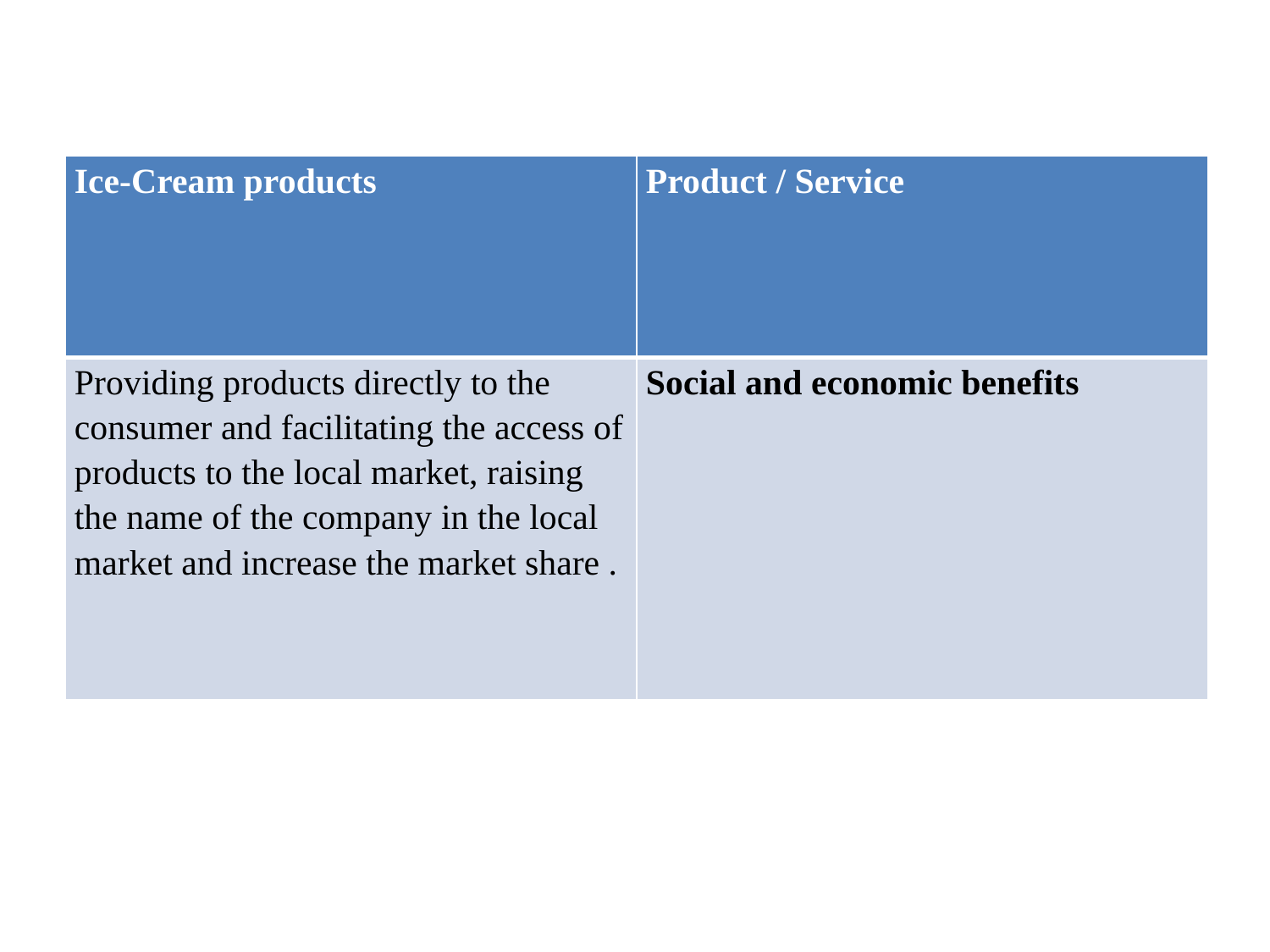

| Ice-Cream products | Product / Service |
| --- | --- |
| Providing products directly to the consumer and facilitating the access of products to the local market, raising the name of the company in the local market and increase the market share . | Social and economic benefits |